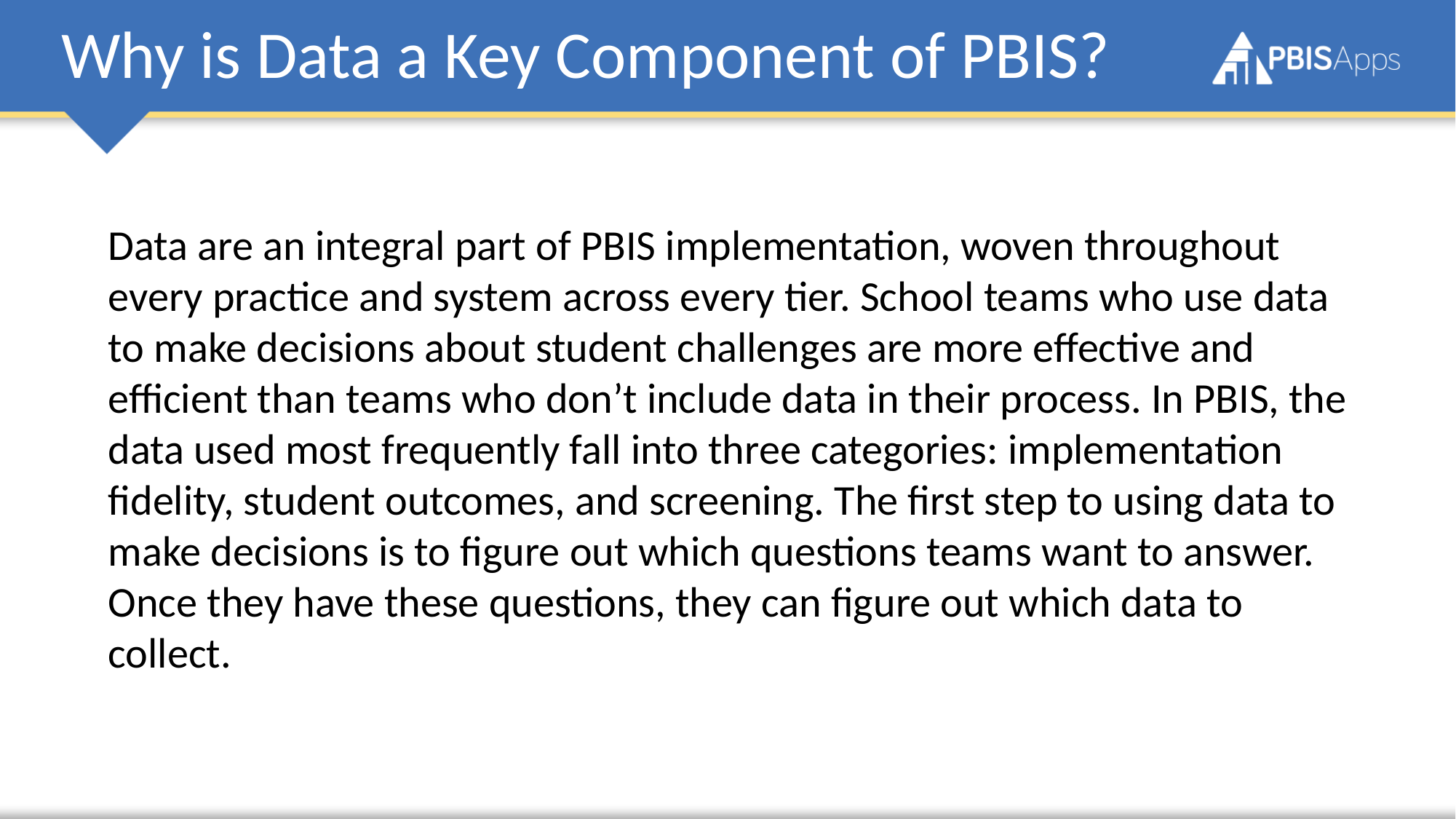

# Why is Data a Key Component of PBIS?
Data are an integral part of PBIS implementation, woven throughout every practice and system across every tier. School teams who use data to make decisions about student challenges are more effective and efficient than teams who don’t include data in their process. In PBIS, the data used most frequently fall into three categories: implementation fidelity, student outcomes, and screening. The first step to using data to make decisions is to figure out which questions teams want to answer. Once they have these questions, they can figure out which data to collect.